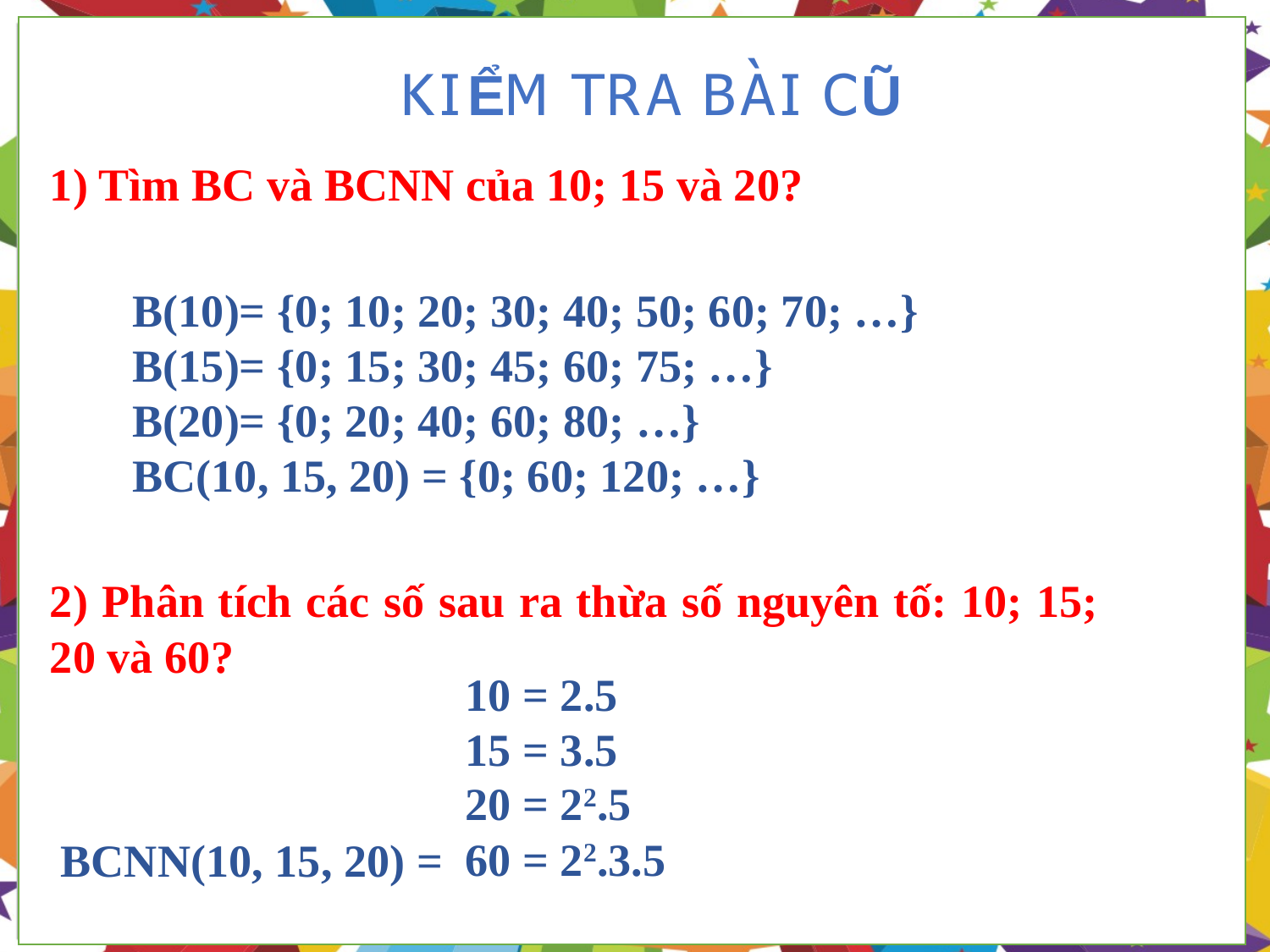

KIỂM TRA BÀI CŨ
1) Tìm BC và BCNN của 10; 15 và 20?
B(10)= {0; 10; 20; 30; 40; 50; 60; 70; …}
B(15)= {0; 15; 30; 45; 60; 75; …}
B(20)= {0; 20; 40; 60; 80; …}
BC(10, 15, 20) = {0; 60; 120; …}
2) Phân tích các số sau ra thừa số nguyên tố: 10; 15; 20 và 60?
10 = 2.5
15 = 3.5
20 = 22.5
60 = 22.3.5
BCNN(10, 15, 20) =